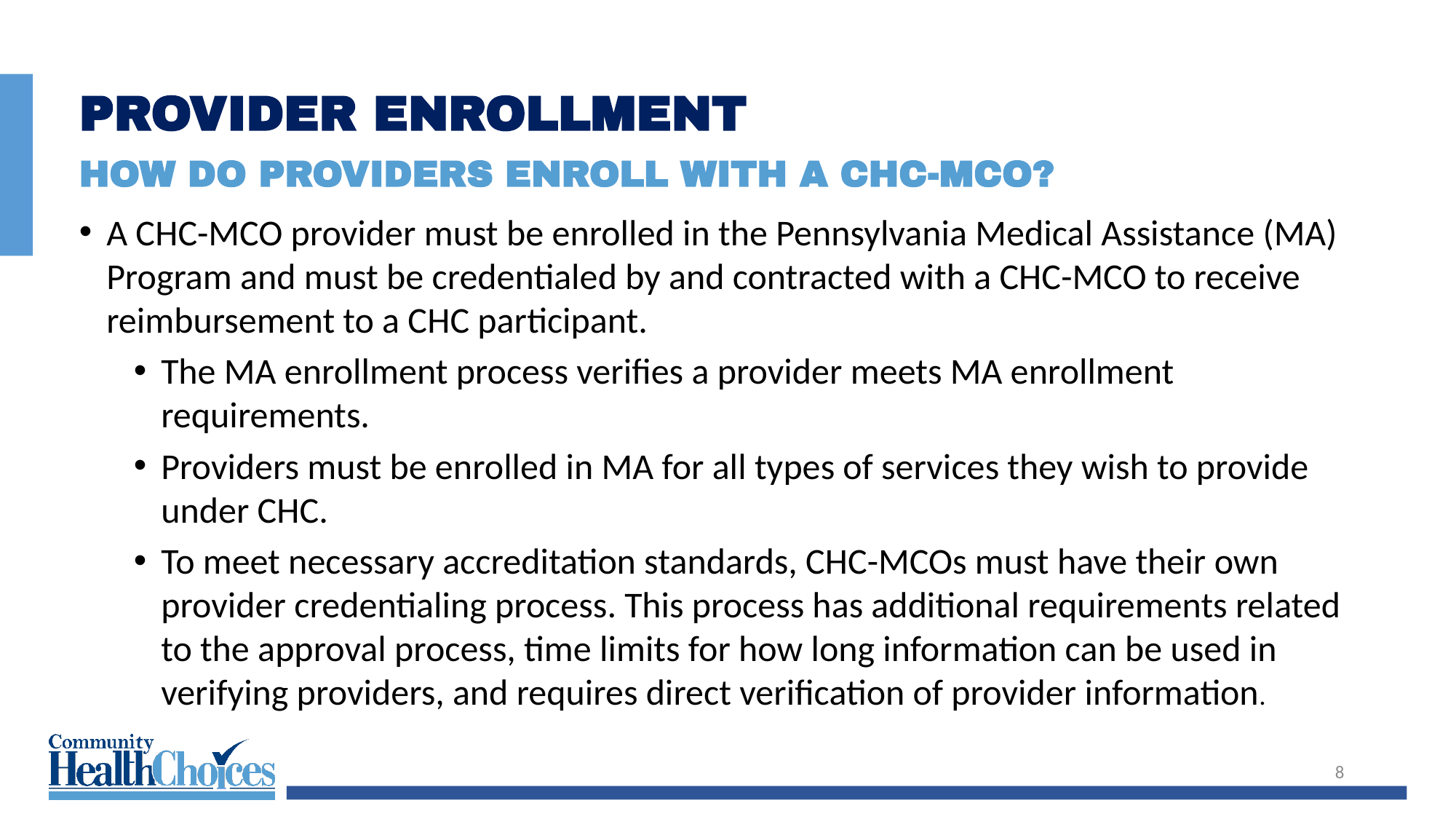

Provider Enrollment
How Do Providers Enroll With A CHC-MCO?
A CHC-MCO provider must be enrolled in the Pennsylvania Medical Assistance (MA) Program and must be credentialed by and contracted with a CHC-MCO to receive reimbursement to a CHC participant.
The MA enrollment process verifies a provider meets MA enrollment requirements.
Providers must be enrolled in MA for all types of services they wish to provide under CHC.
To meet necessary accreditation standards, CHC-MCOs must have their own provider credentialing process. This process has additional requirements related to the approval process, time limits for how long information can be used in verifying providers, and requires direct verification of provider information.
8